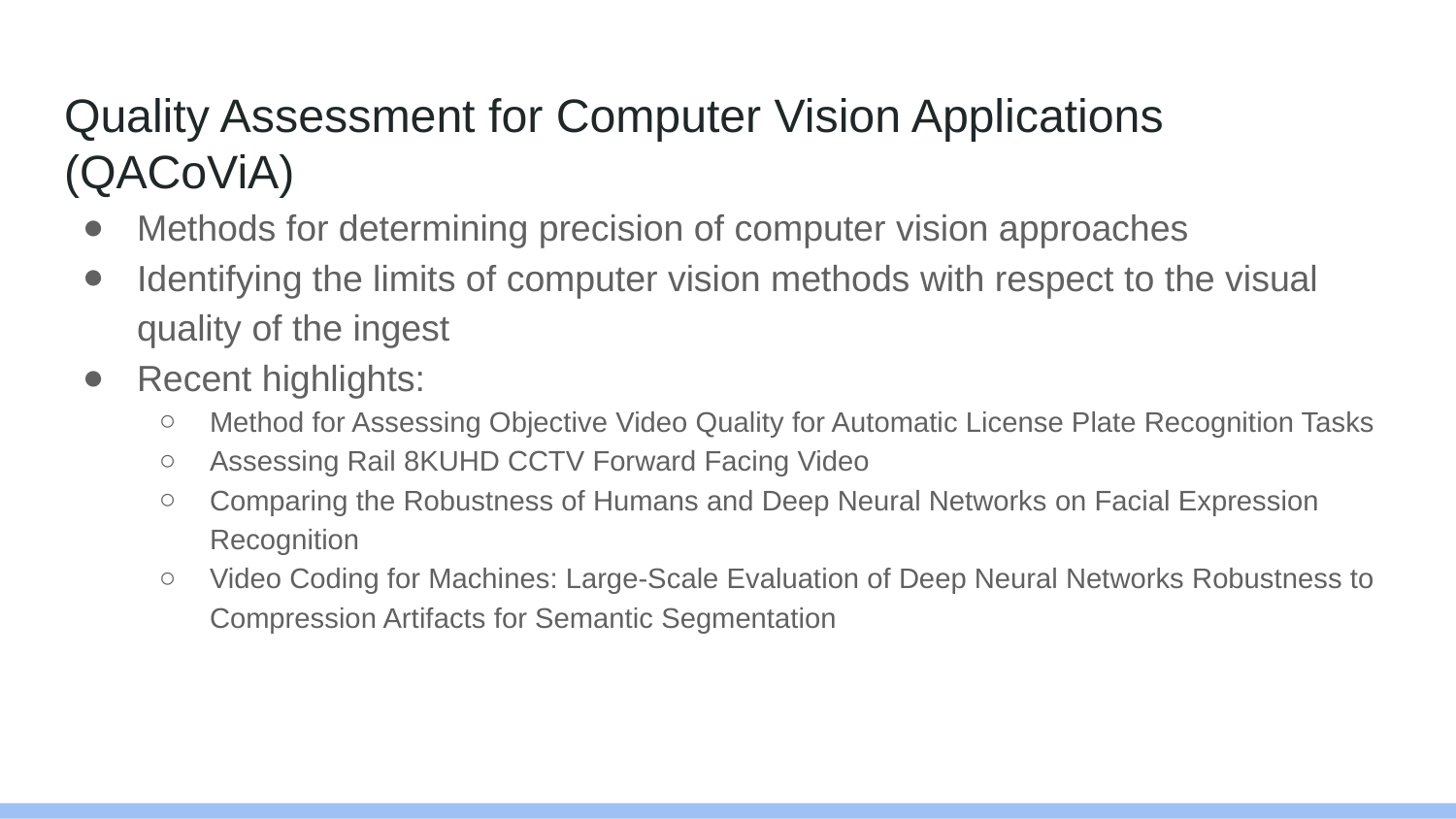

# Quality Assessment for Computer Vision Applications (QACoViA)
Methods for determining precision of computer vision approaches
Identifying the limits of computer vision methods with respect to the visual quality of the ingest
Recent highlights:
Method for Assessing Objective Video Quality for Automatic License Plate Recognition Tasks
Assessing Rail 8KUHD CCTV Forward Facing Video
Comparing the Robustness of Humans and Deep Neural Networks on Facial Expression Recognition
Video Coding for Machines: Large-Scale Evaluation of Deep Neural Networks Robustness to Compression Artifacts for Semantic Segmentation